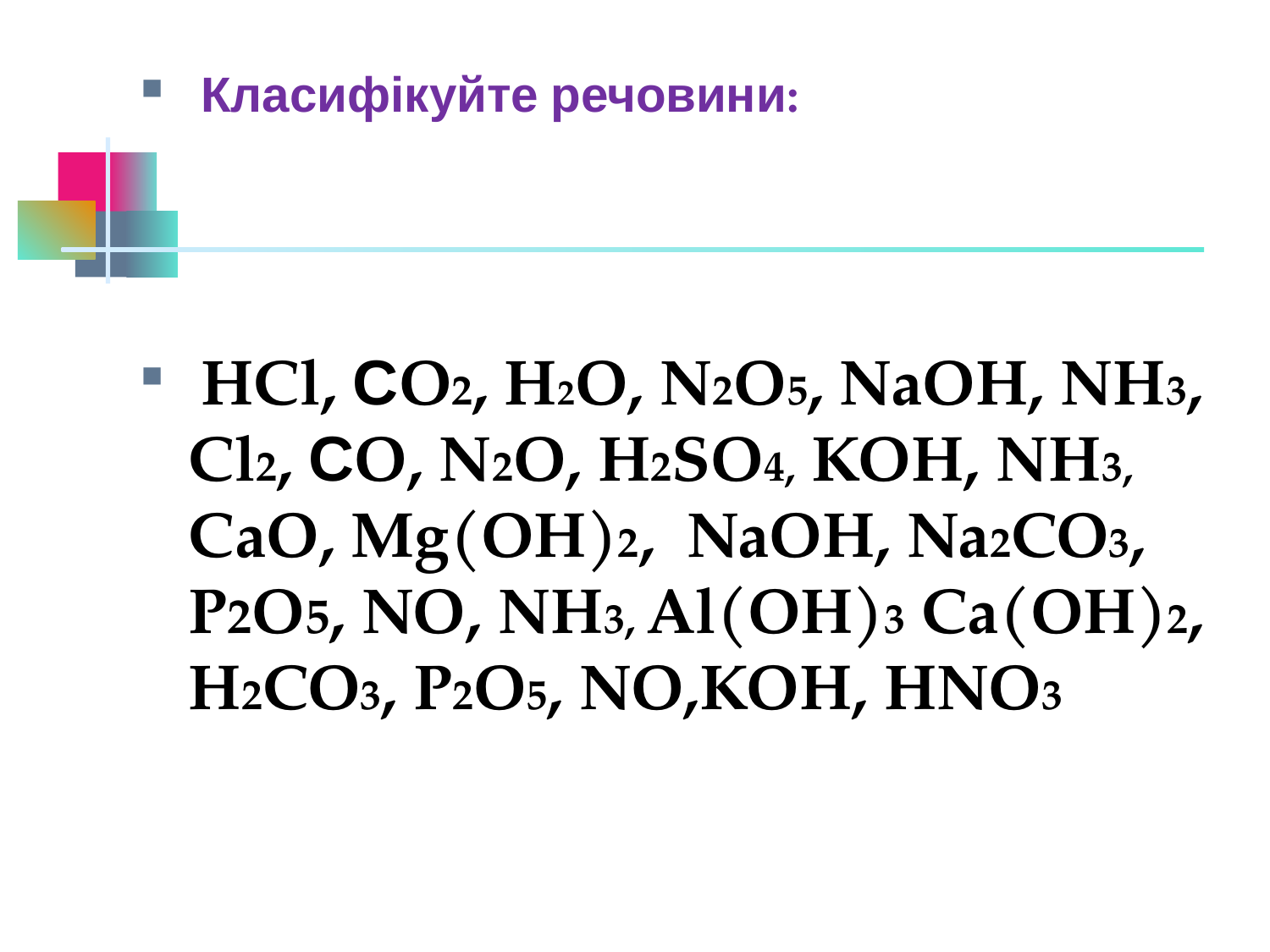

Класифікуйте речовини:

 HCl, СO2, H2O, N2O5, NaOH, NH3, Cl2, СO, N2O, H2SO4, KOH, NH3, CaO, Mg(OH)2,  NaOH, Na2CO3, P2O5, NO, NH3, Al(OH)3 Ca(OH)2,    H2CO3, P2O5, NO,KOH, HNO3